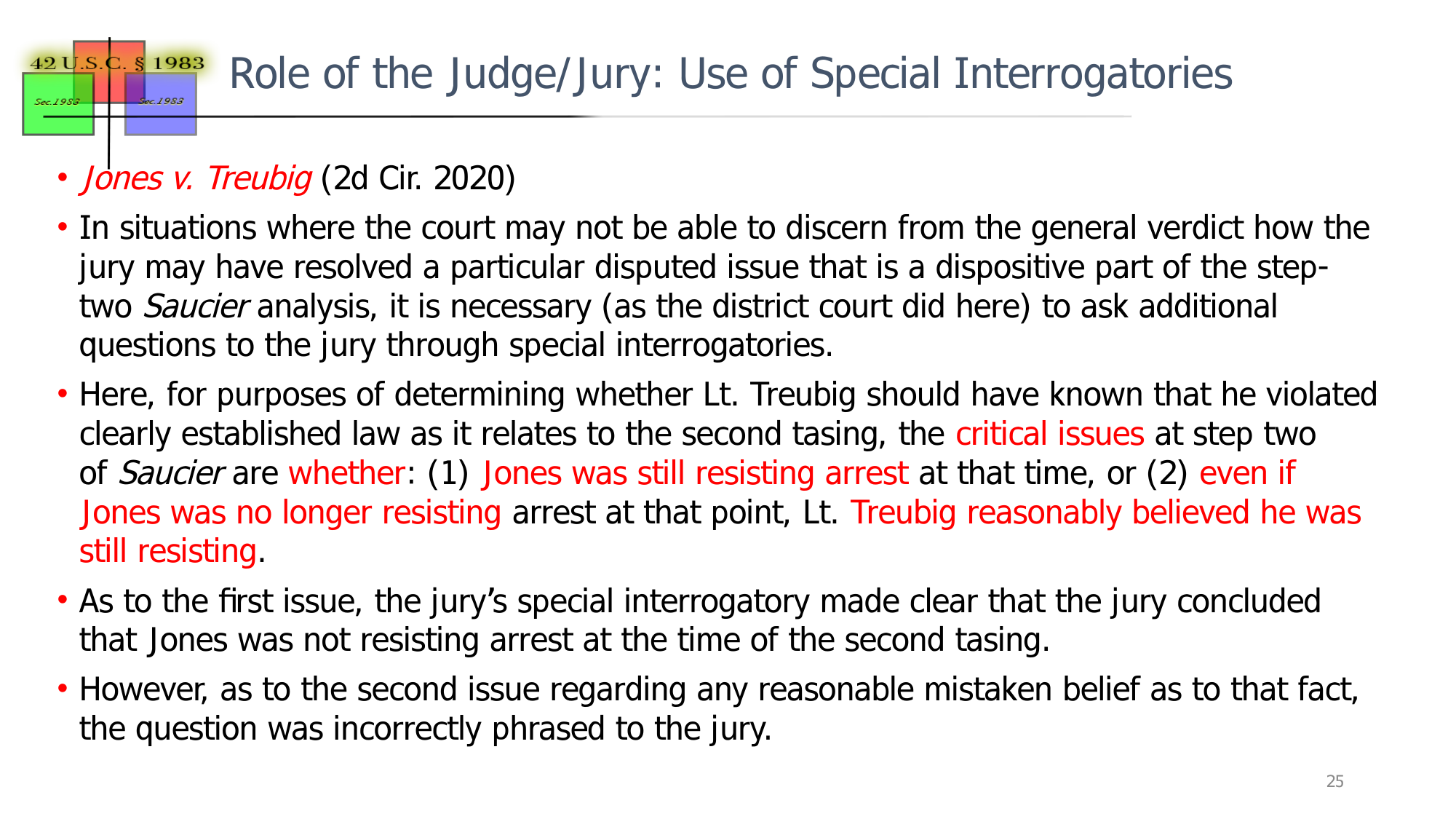

# Role of the Judge/Jury: Use of Special Interrogatories
Jones v. Treubig (2d Cir. 2020)
In situations where the court may not be able to discern from the general verdict how the jury may have resolved a particular disputed issue that is a dispositive part of the step-two Saucier analysis, it is necessary (as the district court did here) to ask additional questions to the jury through special interrogatories.
Here, for purposes of determining whether Lt. Treubig should have known that he violated clearly established law as it relates to the second tasing, the critical issues at step two of Saucier are whether: (1) Jones was still resisting arrest at that time, or (2) even if Jones was no longer resisting arrest at that point, Lt. Treubig reasonably believed he was still resisting.
As to the first issue, the jury’s special interrogatory made clear that the jury concluded that Jones was not resisting arrest at the time of the second tasing.
However, as to the second issue regarding any reasonable mistaken belief as to that fact, the question was incorrectly phrased to the jury.

25